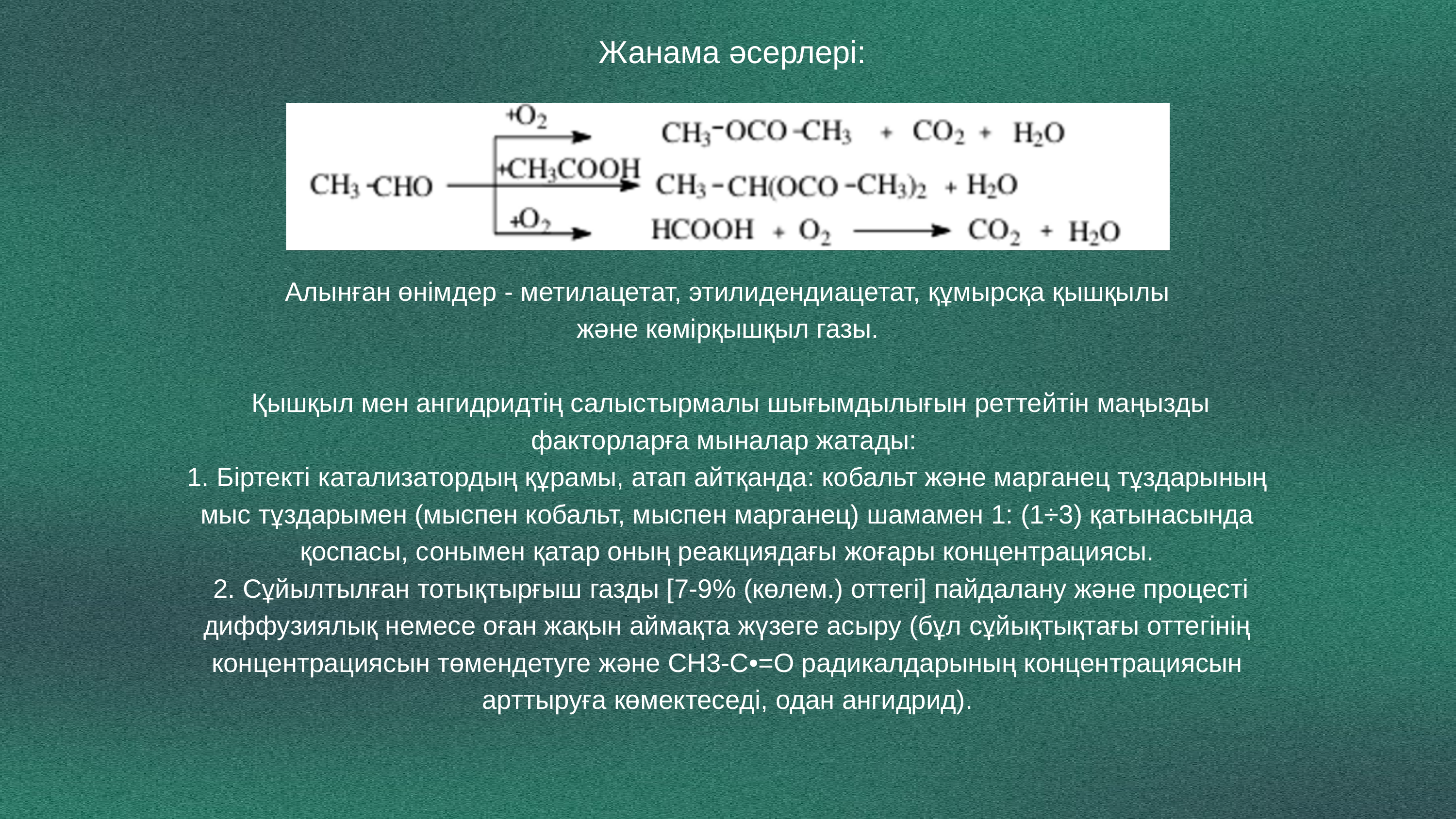

Жанама әсерлері:

 Алынған өнімдер - метилацетат, этилидендиацетат, құмырсқа қышқылы
және көмірқышқыл газы.

 Қышқыл мен ангидридтің салыстырмалы шығымдылығын реттейтін маңызды факторларға мыналар жатады:
1. Біртекті катализатордың құрамы, атап айтқанда: кобальт және марганец тұздарының мыс тұздарымен (мыспен кобальт, мыспен марганец) шамамен 1: (1÷3) қатынасында қоспасы, сонымен қатар оның реакциядағы жоғары концентрациясы.
 2. Сұйылтылған тотықтырғыш газды [7-9% (көлем.) оттегі] пайдалану және процесті диффузиялық немесе оған жақын аймақта жүзеге асыру (бұл сұйықтықтағы оттегінің концентрациясын төмендетуге және CH3-C•=O радикалдарының концентрациясын арттыруға көмектеседі, одан ангидрид).